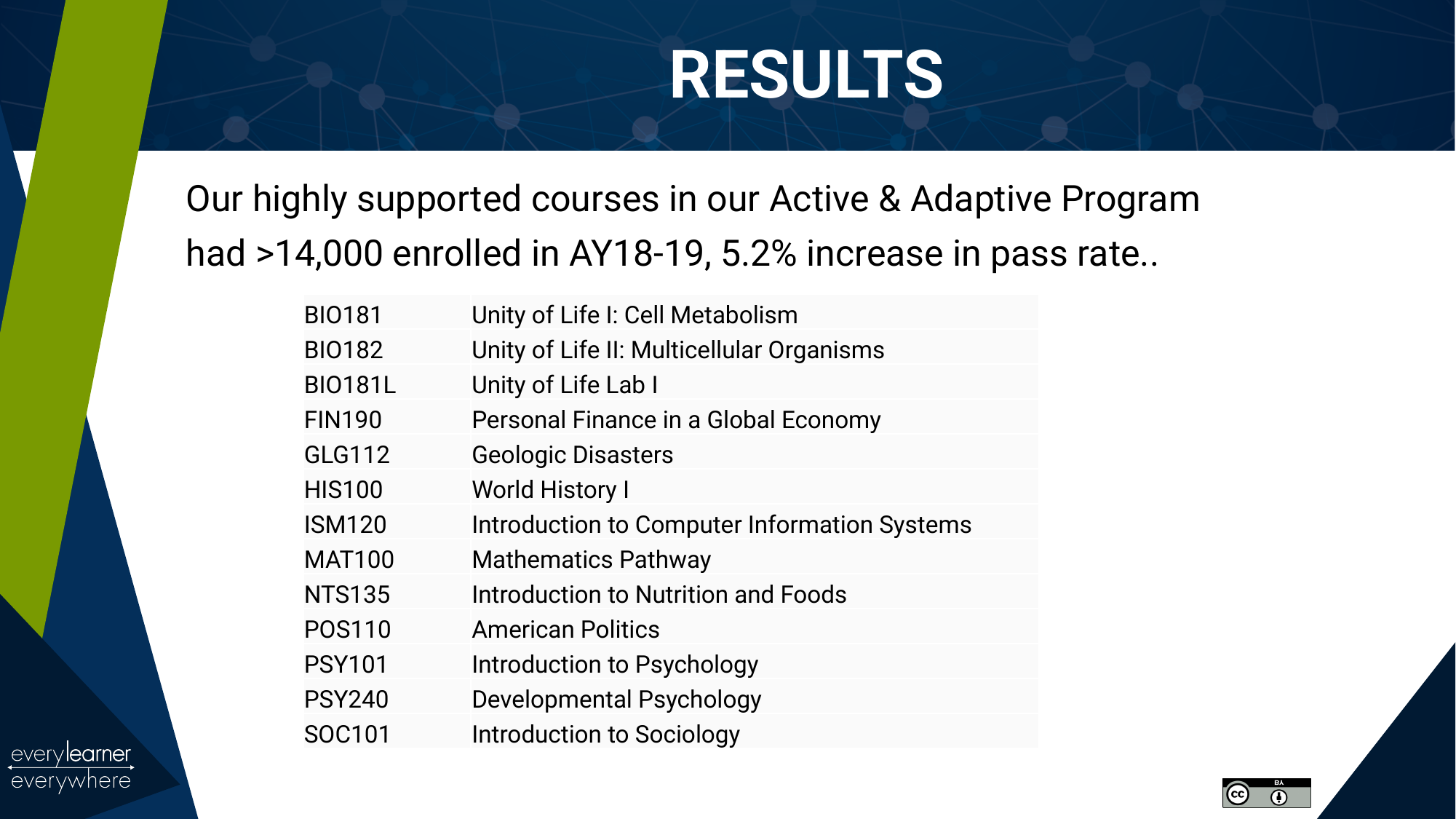

# RESULTS
Our highly supported courses in our Active & Adaptive Program had >14,000 enrolled in AY18-19, 5.2% increase in pass rate..

| BIO181 | Unity of Life I: Cell Metabolism |
| --- | --- |
| BIO182 | Unity of Life II: Multicellular Organisms |
| BIO181L | Unity of Life Lab I |
| FIN190 | Personal Finance in a Global Economy |
| GLG112 | Geologic Disasters |
| HIS100 | World History I |
| ISM120 | Introduction to Computer Information Systems |
| MAT100 | Mathematics Pathway |
| NTS135 | Introduction to Nutrition and Foods |
| POS110 | American Politics |
| PSY101 | Introduction to Psychology |
| PSY240 | Developmental Psychology |
| SOC101 | Introduction to Sociology |